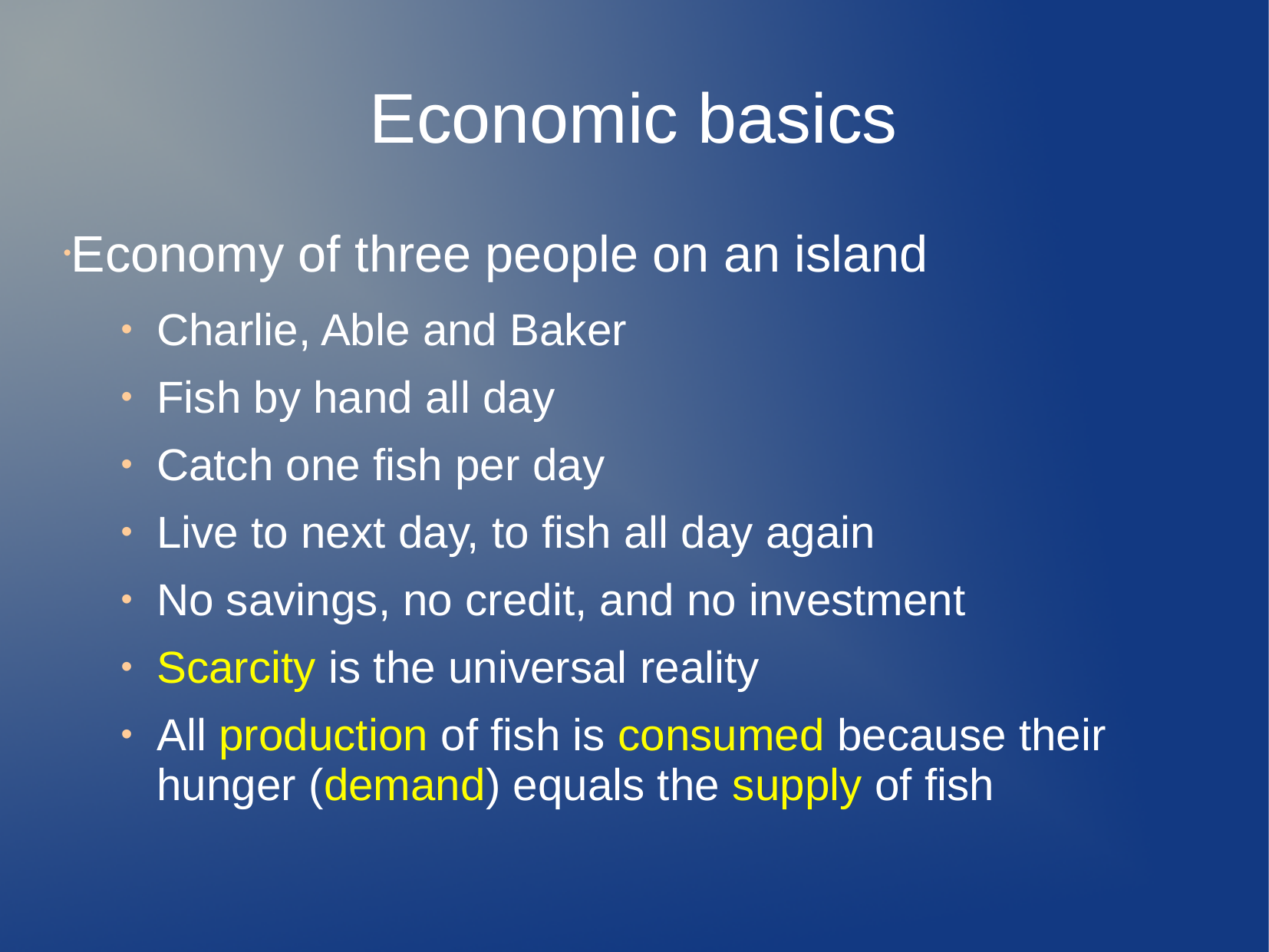

# Economic basics
Economy of three people on an island
Charlie, Able and Baker
Fish by hand all day
Catch one fish per day
Live to next day, to fish all day again
No savings, no credit, and no investment
Scarcity is the universal reality
All production of fish is consumed because their hunger (demand) equals the supply of fish